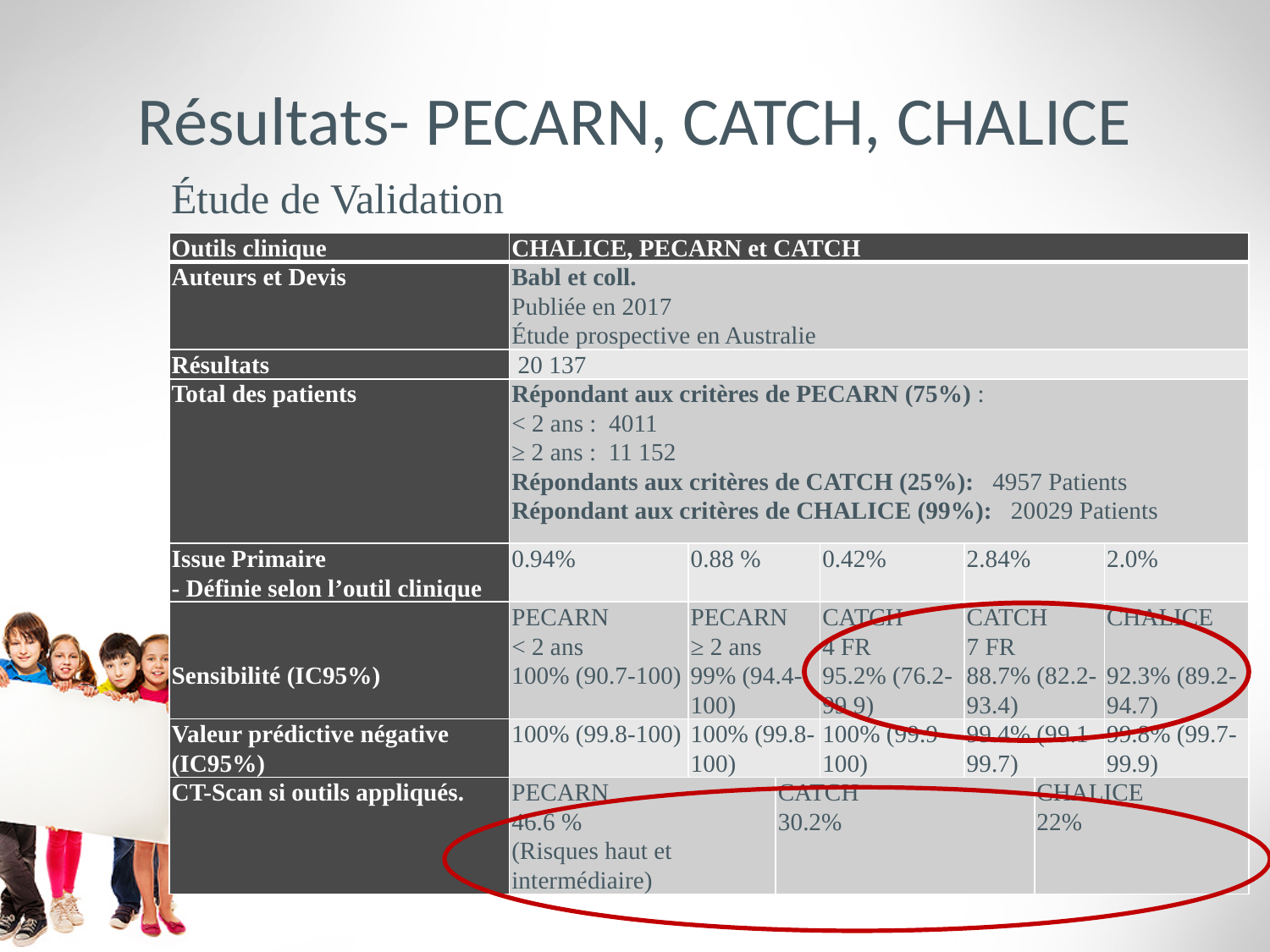

# Résultats- PECARN, CATCH, CHALICE
Étude de Validation
| Outils clinique | CHALICE, PECARN et CATCH |  |  |  |  |  |  |
| --- | --- | --- | --- | --- | --- | --- | --- |
| Auteurs et Devis | Babl et coll. Publiée en 2017 Étude prospective en Australie |  |  |  |  |  |  |
| Résultats | 20 137 |  |  |  |  |  |  |
| Total des patients | Répondant aux critères de PECARN (75%) : < 2 ans : 4011 ≥ 2 ans : 11 152 Répondants aux critères de CATCH (25%): 4957 Patients Répondant aux critères de CHALICE (99%): 20029 Patients |  |  |  |  |  |  |
| Issue Primaire - Définie selon l’outil clinique | 0.94% | 0.88 % |  | 0.42% | 2.84% |  | 2.0% |
| Sensibilité (IC95%) | PECARN < 2 ans 100% (90.7-100) | PECARN ≥ 2 ans  99% (94.4-100) |  | CATCH 4 FR 95.2% (76.2-99.9) | CATCH 7 FR 88.7% (82.2-93.4) |  | CHALICE   92.3% (89.2-94.7) |
| Valeur prédictive négative (IC95%) | 100% (99.8-100) | 100% (99.8-100) |  | 100% (99.9-100) | 99.4% (99.1-99.7) |  | 99.8% (99.7-99.9) |
| CT-Scan si outils appliqués. | PECARN 46.6 % (Risques haut et intermédiaire) |  | CATCH 30.2% |  |  | CHALICE 22% |  |